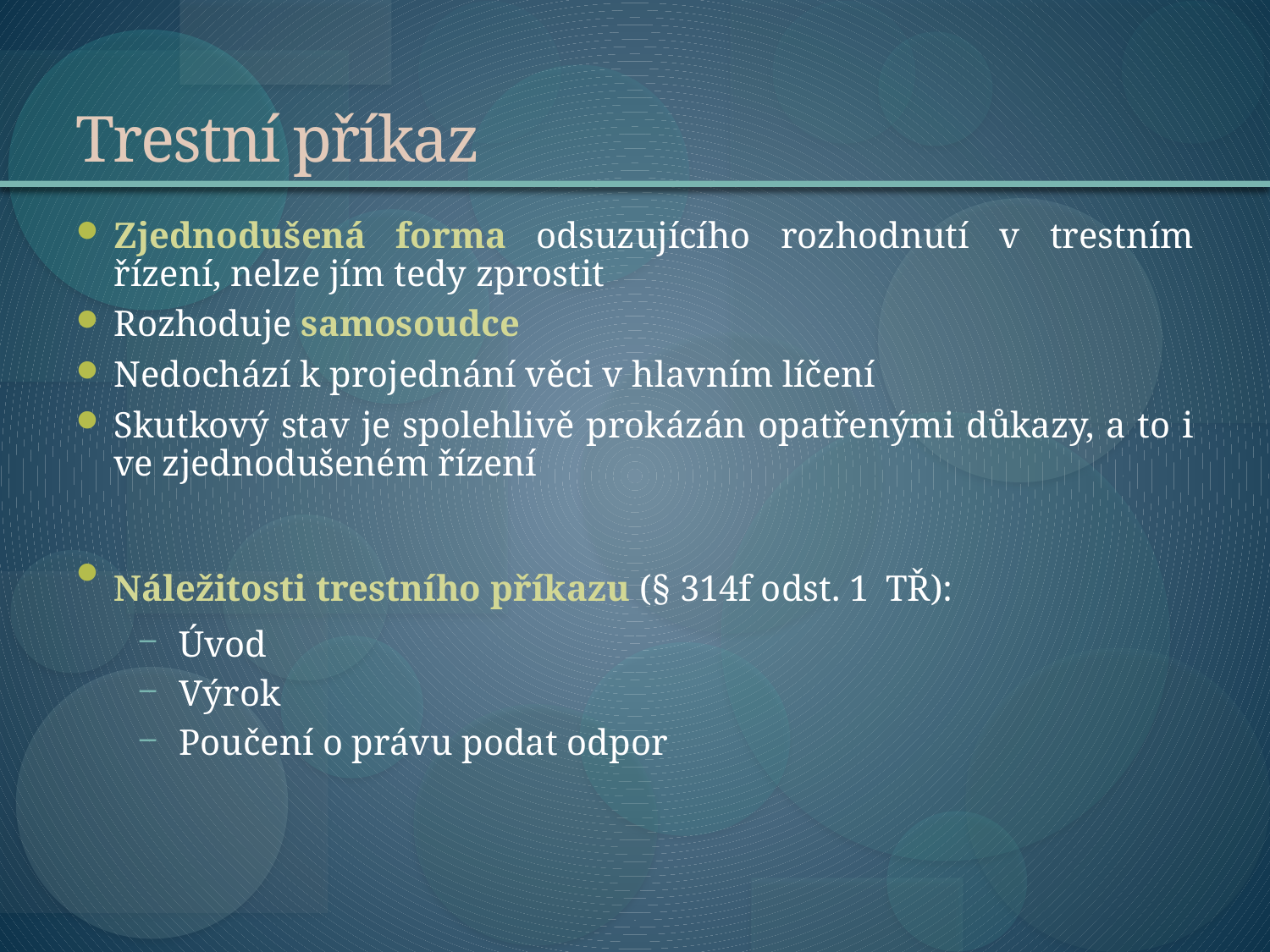

# Trestní příkaz
Zjednodušená forma odsuzujícího rozhodnutí v trestním řízení, nelze jím tedy zprostit
Rozhoduje samosoudce
Nedochází k projednání věci v hlavním líčení
Skutkový stav je spolehlivě prokázán opatřenými důkazy, a to i ve zjednodušeném řízení

Náležitosti trestního příkazu (§ 314f odst. 1 TŘ):
Úvod
Výrok
Poučení o právu podat odpor